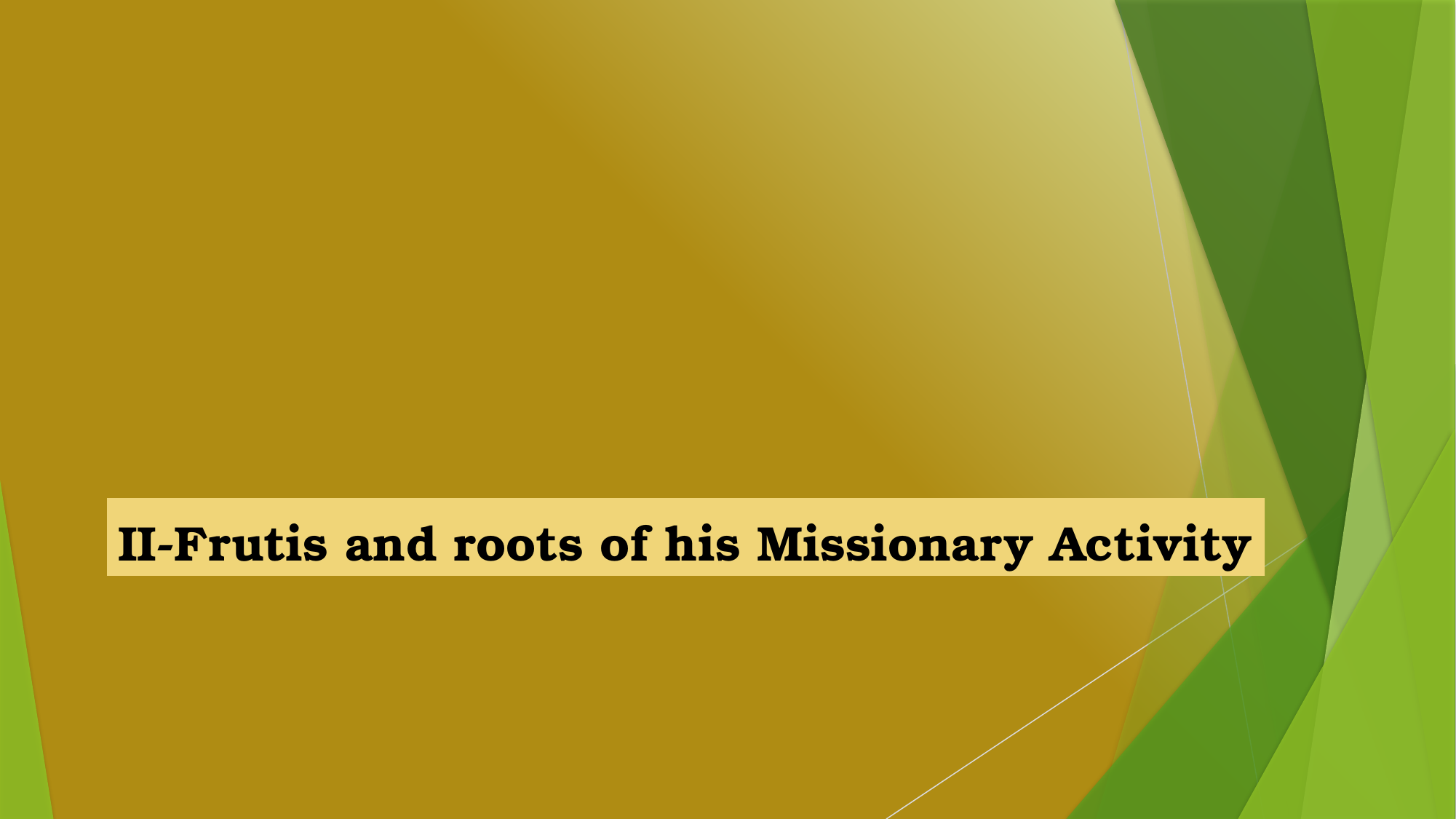

II-Frutis and roots of his Missionary Activity